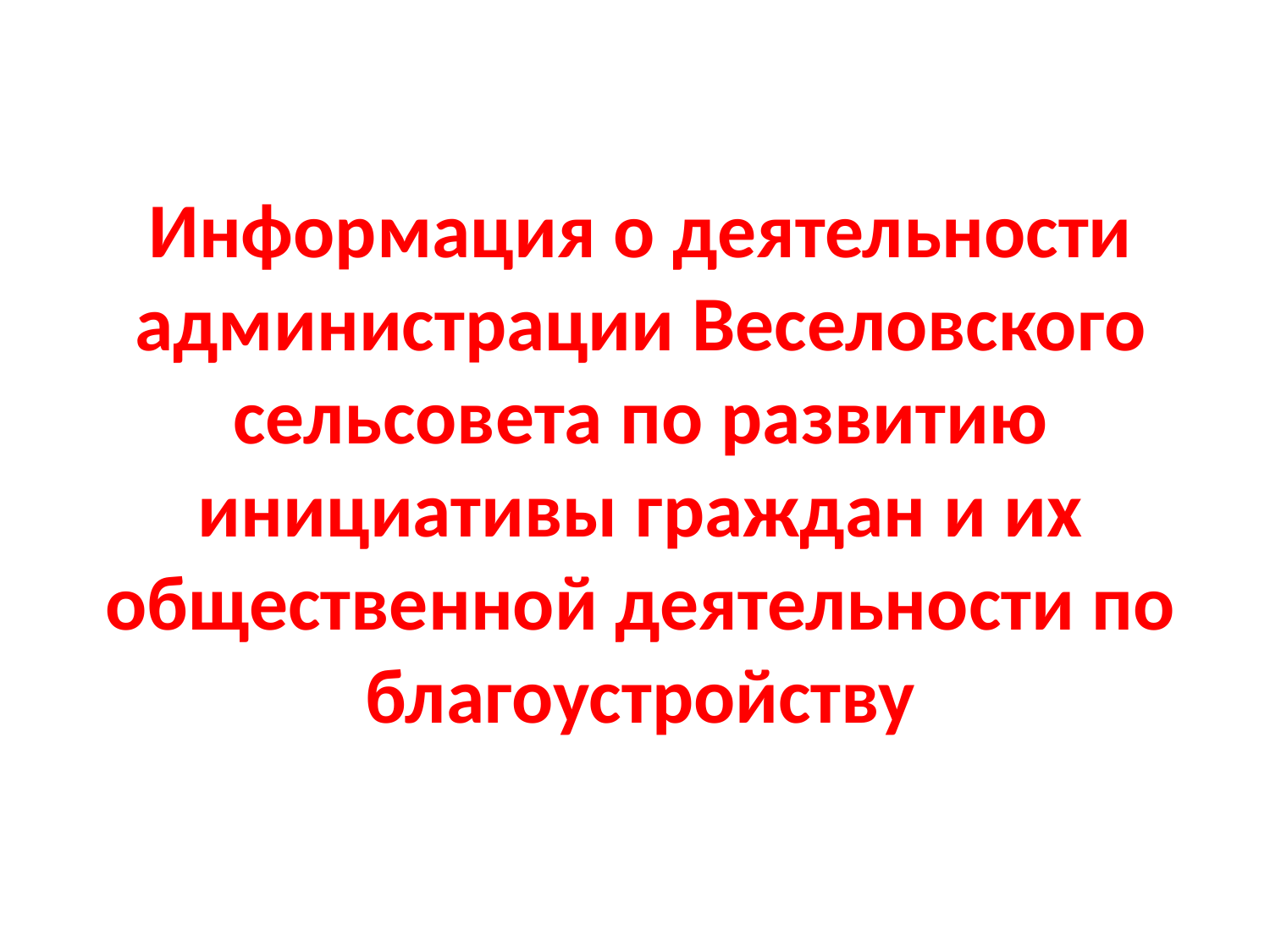

# Информация о деятельности администрации Веселовского сельсовета по развитию инициативы граждан и их общественной деятельности по благоустройству